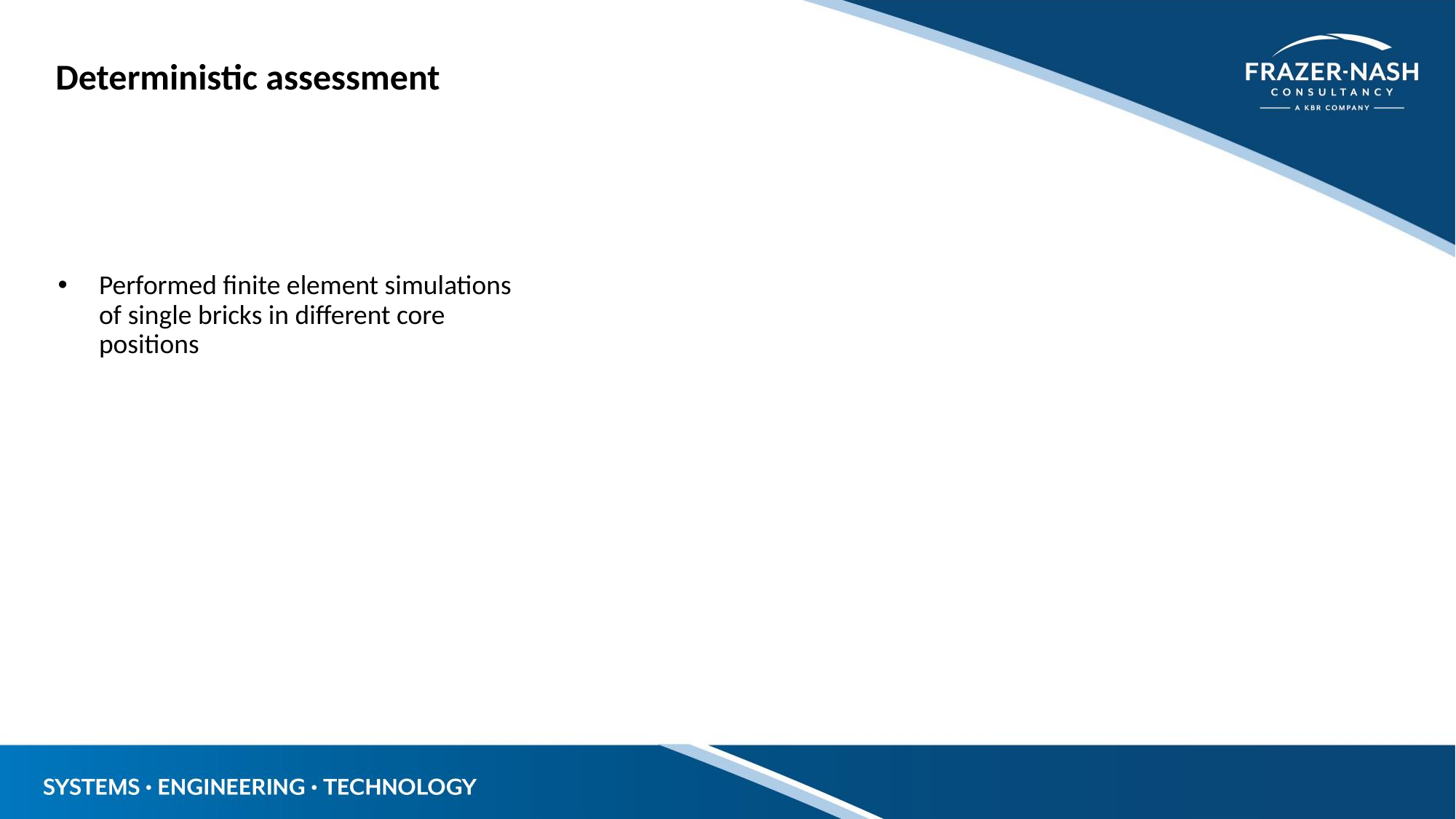

Deterministic assessment

Performed finite element simulations of single bricks in different core positions